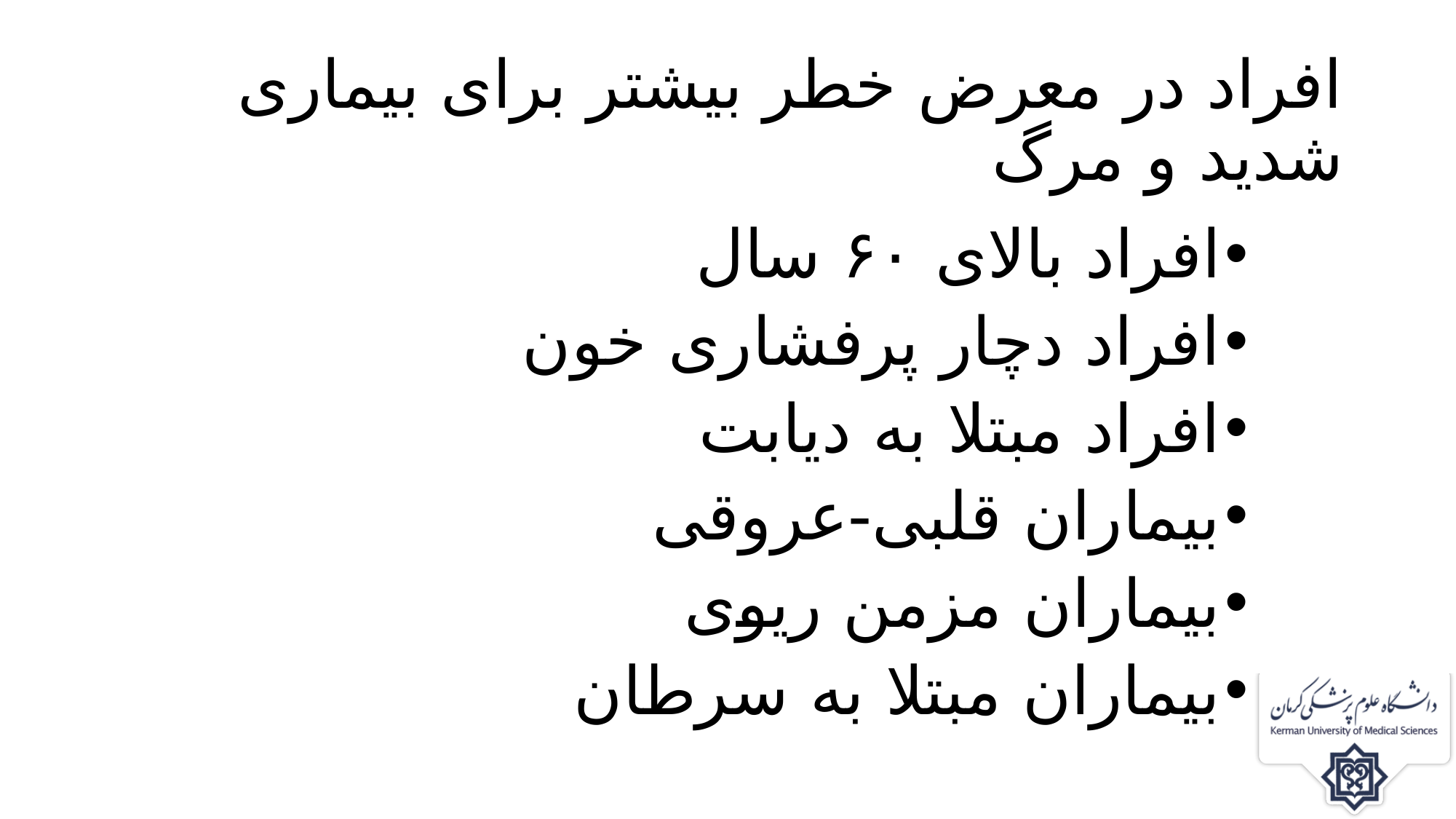

# افراد در معرض خطر بیشتر برای بیماری شدید و مرگ
افراد بالای ۶۰ سال
افراد دچار پرفشاری خون
افراد مبتلا به دیابت
بیماران قلبی-عروقی
بیماران مزمن ریوی
بیماران مبتلا به سرطان